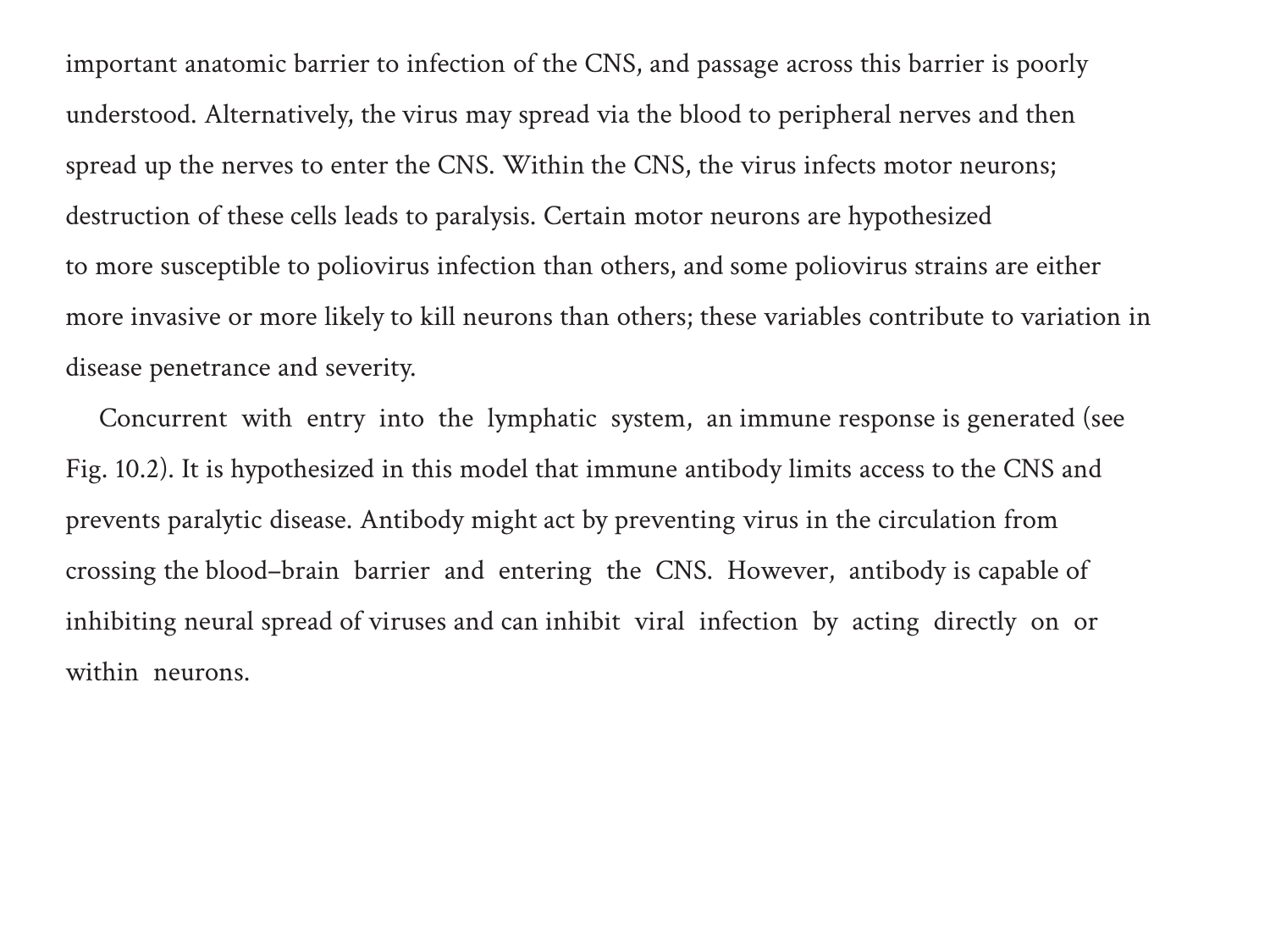

important anatomic barrier to infection of the CNS, and passage across this barrier is poorly understood. Alternatively, the virus may spread via the blood to peripheral nerves and then
spread up the nerves to enter the CNS. Within the CNS, the virus infects motor neurons; destruction of these cells leads to paralysis. Certain motor neurons are hypothesized
to more susceptible to poliovirus infection than others, and some poliovirus strains are either more invasive or more likely to kill neurons than others; these variables contribute to variation in disease penetrance and severity.
	Concurrent  with  entry  into  the  lymphatic  system,  an immune response is generated (see Fig. 10.2). It is hypothesized in this model that immune antibody limits access to the CNS and prevents paralytic disease. Antibody might act by preventing virus in the circulation from crossing the blood–brain  barrier  and  entering  the  CNS.  However,  antibody is capable of inhibiting neural spread of viruses and can inhibit  viral  infection  by  acting  directly  on  or  within  neurons.